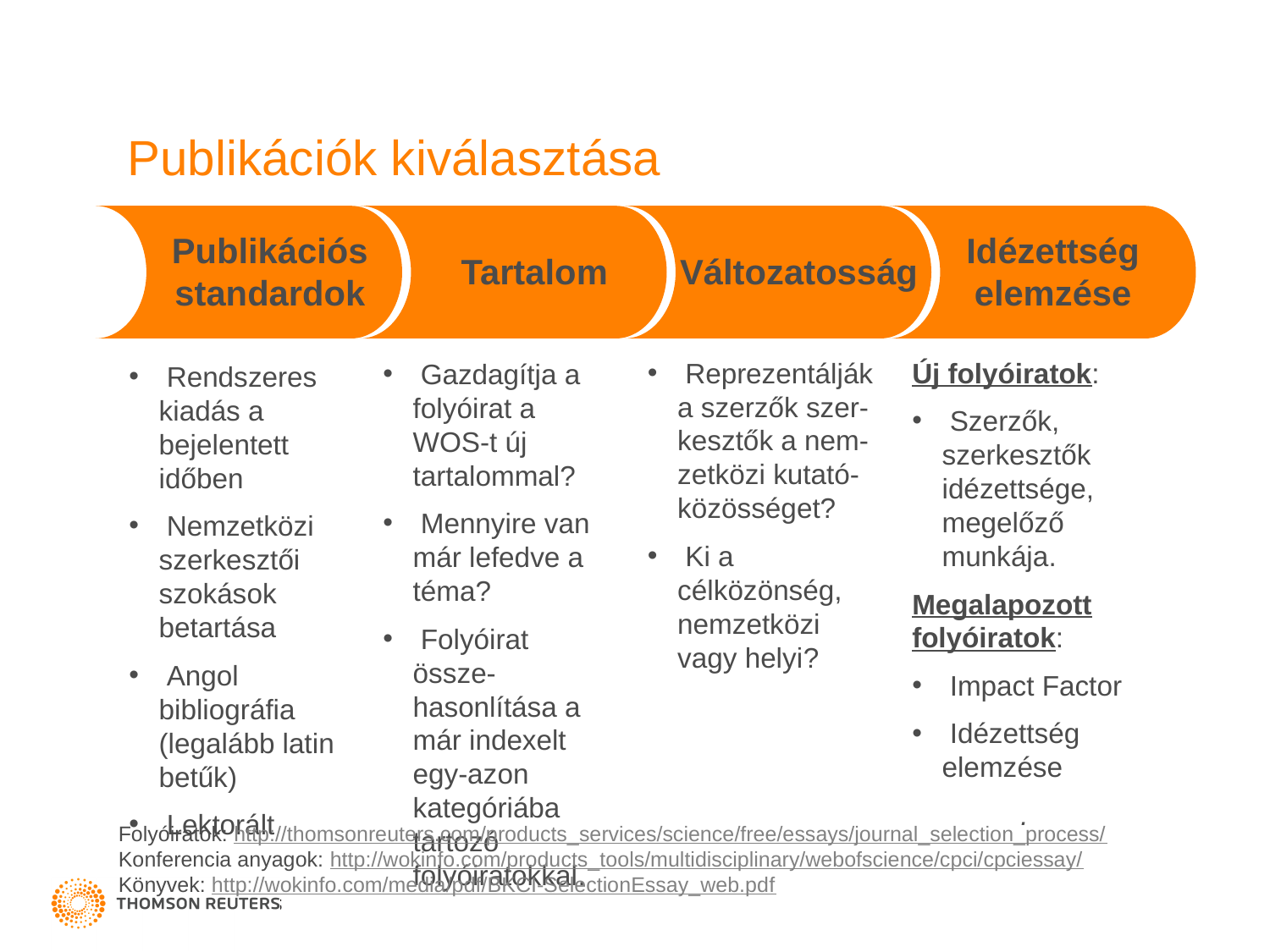

# Publikációk kiválasztása

Publikációs standardok
Idézettség elemzése
Tartalom
Változatosság

 Reprezentálják a szerzők szer-kesztők a nem-zetközi kutató-közösséget?
 Ki a célközönség, nemzetközi vagy helyi?
Új folyóiratok:
 Szerzők, szerkesztők idézettsége, megelőző munkája.
Megalapozott folyóiratok:
 Impact Factor
 Idézettség elemzése
.

 Gazdagítja a folyóirat a WOS-t új tartalommal?
 Mennyire van már lefedve a téma?
 Folyóirat össze-hasonlítása a már indexelt egy-azon kategóriába tartozó folyóiratokkal.
 Rendszeres kiadás a bejelentett időben
 Nemzetközi szerkesztői szokások betartása
 Angol bibliográfia (legalább latin betűk)
 Lektorált

Folyóiratok: http://thomsonreuters.com/products_services/science/free/essays/journal_selection_process/
Konferencia anyagok: http://wokinfo.com/products_tools/multidisciplinary/webofscience/cpci/cpciessay/
Könyvek: http://wokinfo.com/media/pdf/BKCI-SelectionEssay_web.pdf